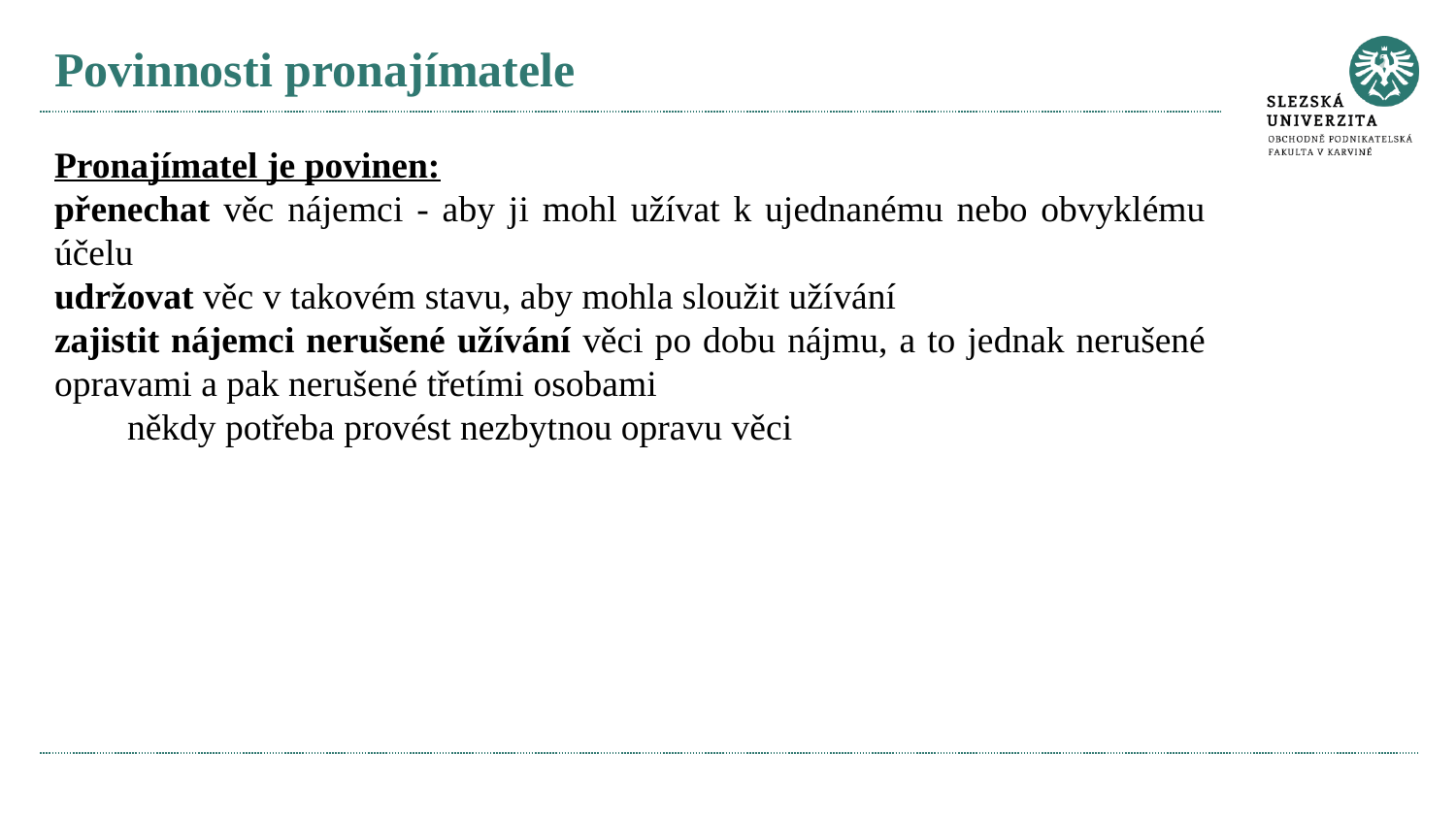

# Povinnosti pronajímatele
Pronajímatel je povinen:
přenechat věc nájemci - aby ji mohl užívat k ujednanému nebo obvyklému účelu
udržovat věc v takovém stavu, aby mohla sloužit užívání
zajistit nájemci nerušené užívání věci po dobu nájmu, a to jednak nerušené opravami a pak nerušené třetími osobami
někdy potřeba provést nezbytnou opravu věci